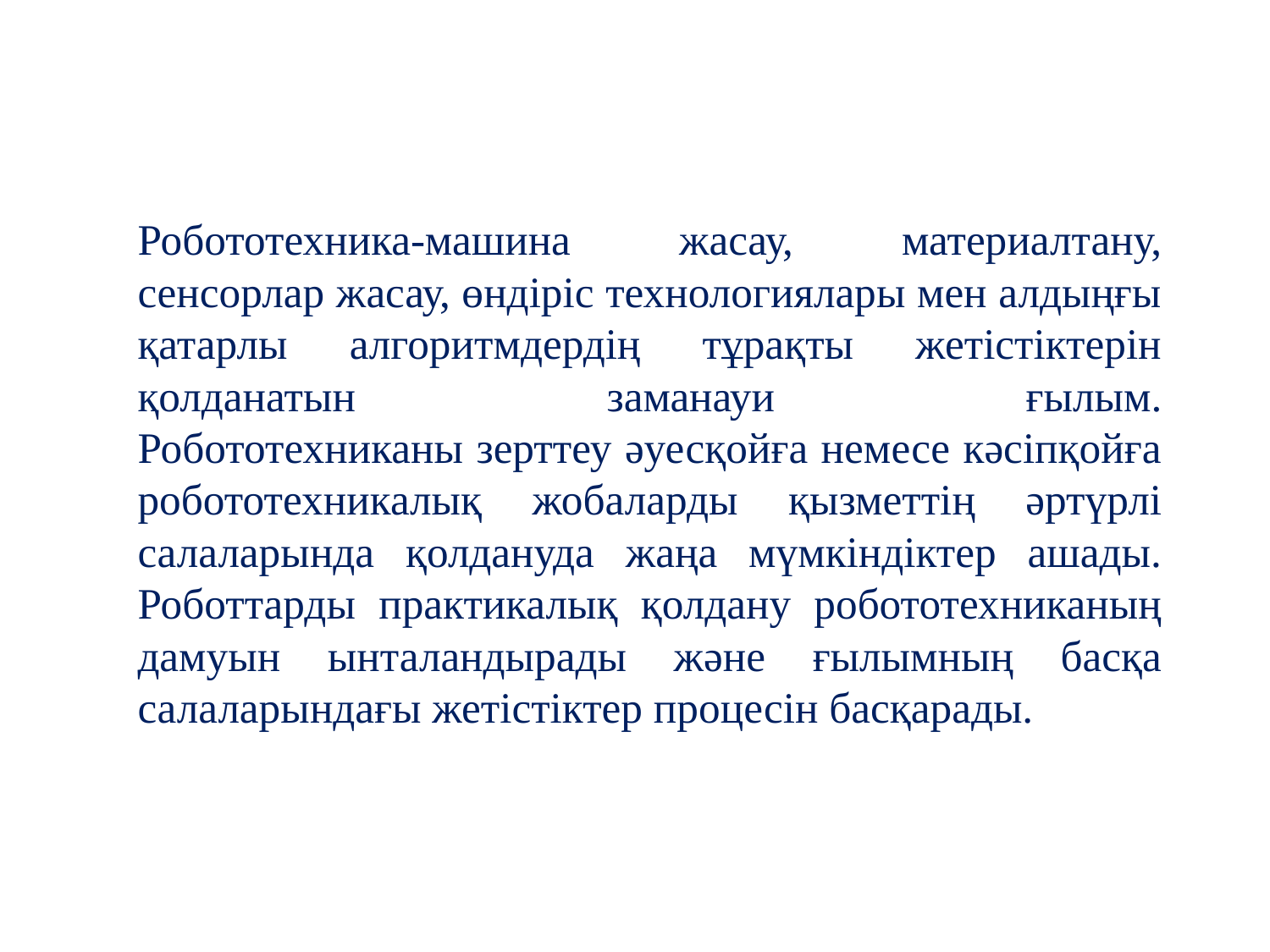

# Робототехника-машина жасау, материалтану, сенсорлар жасау, өндіріс технологиялары мен алдыңғы қатарлы алгоритмдердің тұрақты жетістіктерін қолданатын заманауи ғылым. Робототехниканы зерттеу әуесқойға немесе кәсіпқойға робототехникалық жобаларды қызметтің әртүрлі салаларында қолдануда жаңа мүмкіндіктер ашады. Роботтарды практикалық қолдану робототехниканың дамуын ынталандырады және ғылымның басқа салаларындағы жетістіктер процесін басқарады.